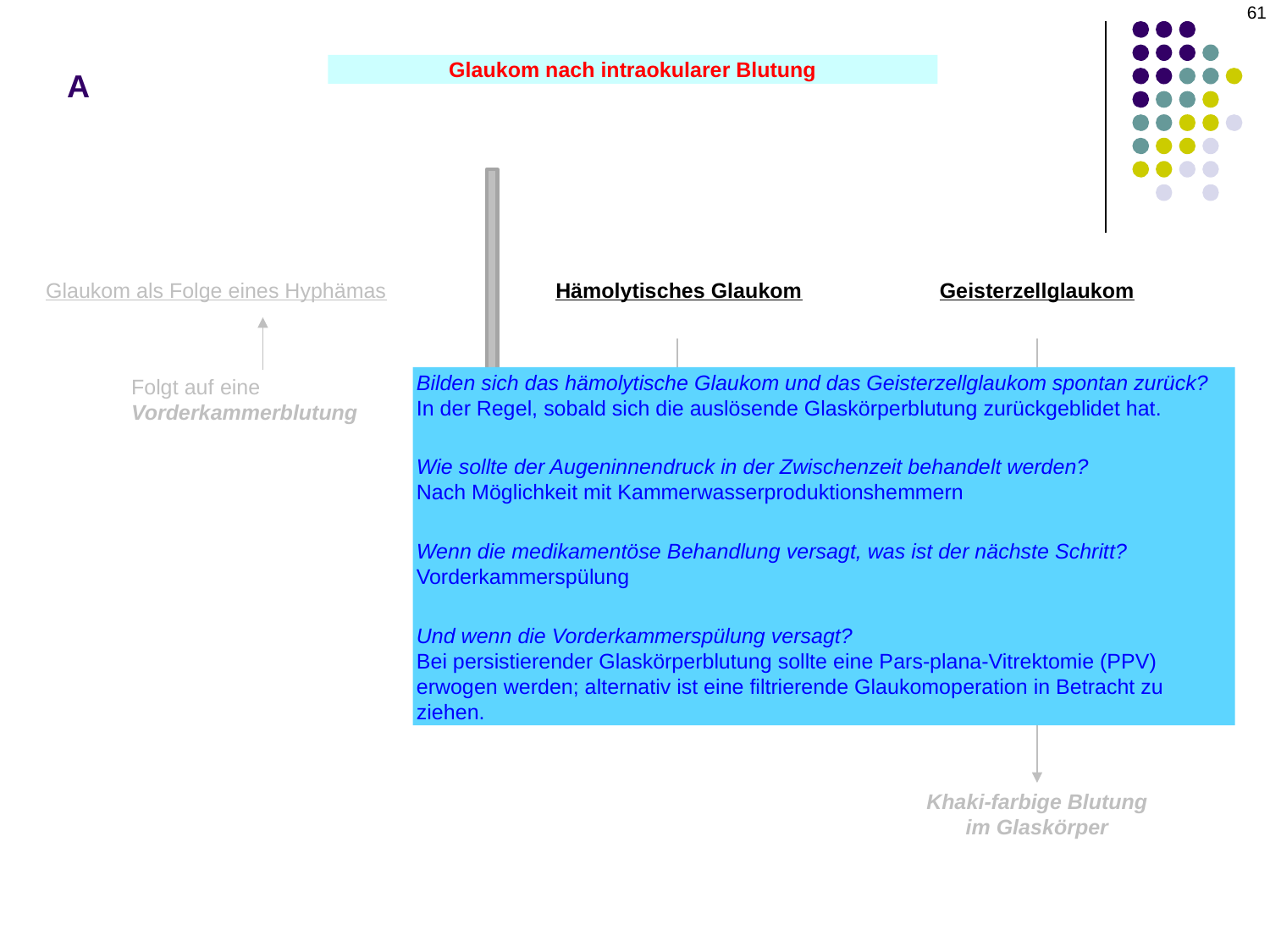

61
# A
Glaukom nach intraokularer Blutung

Glaukom als Folge eines Hyphämas
Hämolytisches Glaukom
Geisterzellglaukom
Bilden sich das hämolytische Glaukom und das Geisterzellglaukom spontan zurück?
In der Regel, sobald sich die auslösende Glaskörperblutung zurückgeblidet hat.

Wie sollte der Augeninnendruck in der Zwischenzeit behandelt werden?
Nach Möglichkeit mit Kammerwasserproduktionshemmern

Wenn die medikamentöse Behandlung versagt, was ist der nächste Schritt?
Vorderkammerspülung

Und wenn die Vorderkammerspülung versagt?
Bei persistierender Glaskörperblutung sollte eine Pars-plana-Vitrektomie (PPV) erwogen werden; alternativ ist eine filtrierende Glaukomoperation in Betracht zu ziehen.
Folgt auf eine Vorderkammerblutung
TM verstopft
    mit…
Hämoglobin-beladene Makrophagen
TM verstopft
    mit…
degenerierten Erythrozyten
Hellbraune Zellen
in AC
Rötlich verfärbte  Zellen
in AC
Khaki-farbige Blutung
im Glaskörper